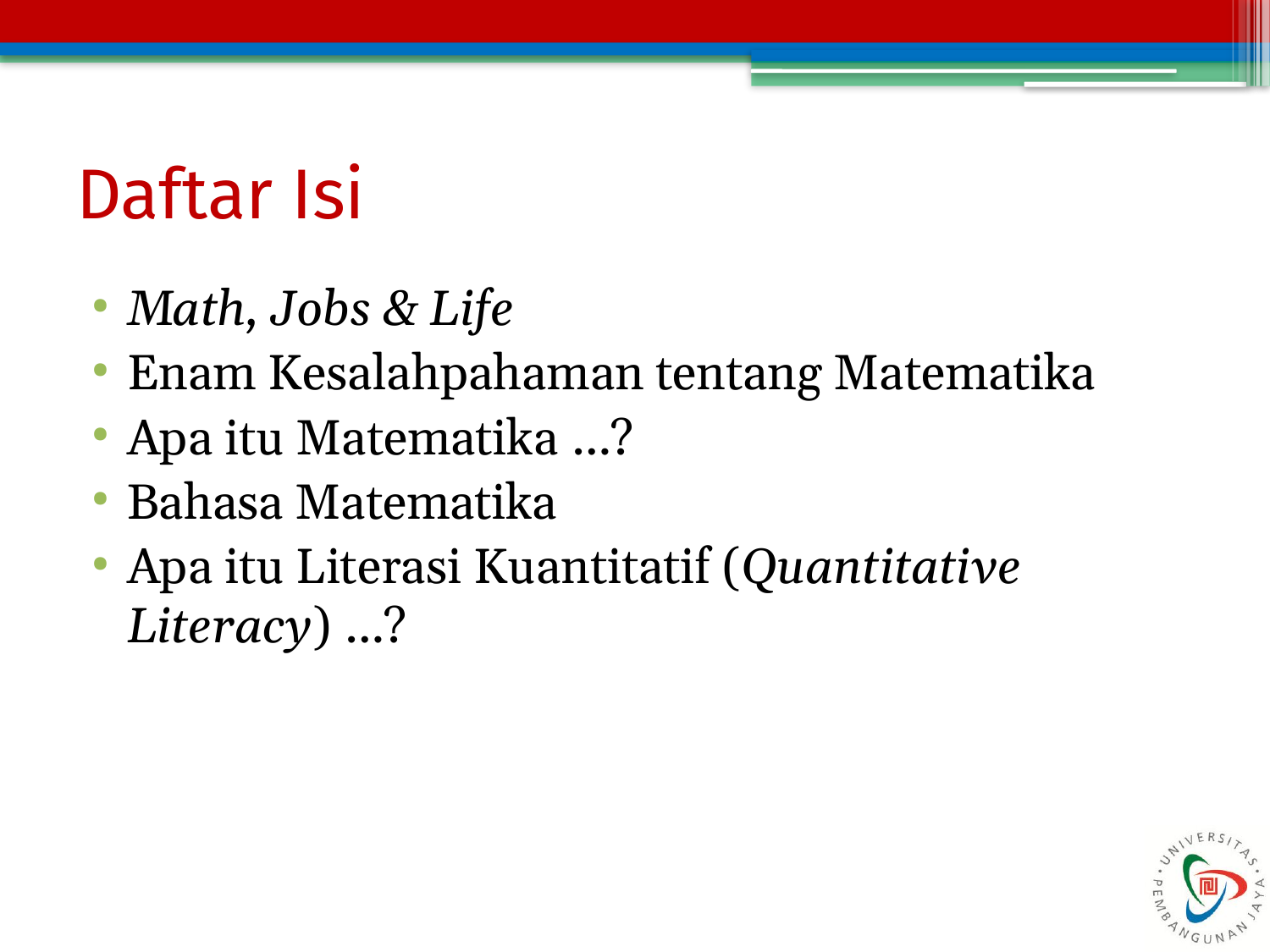

# Daftar Isi
Math, Jobs & Life
Enam Kesalahpahaman tentang Matematika
Apa itu Matematika …?
Bahasa Matematika
Apa itu Literasi Kuantitatif (Quantitative Literacy) …?